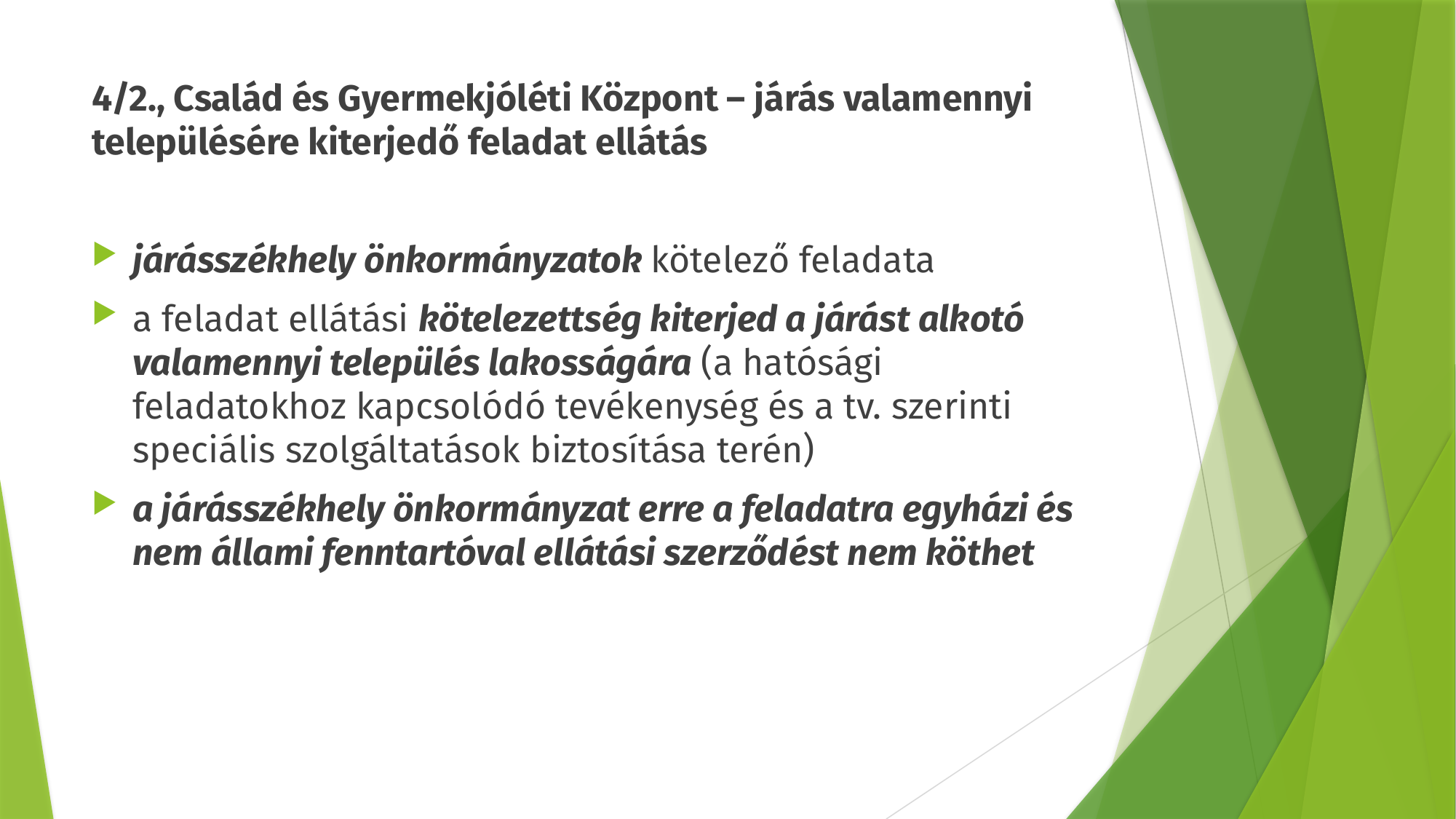

4/2., Család és Gyermekjóléti Központ – járás valamennyi településére kiterjedő feladat ellátás

járásszékhely önkormányzatok kötelező feladata
a feladat ellátási kötelezettség kiterjed a járást alkotó valamennyi település lakosságára (a hatósági feladatokhoz kapcsolódó tevékenység és a tv. szerinti speciális szolgáltatások biztosítása terén)
a járásszékhely önkormányzat erre a feladatra egyházi és nem állami fenntartóval ellátási szerződést nem köthet